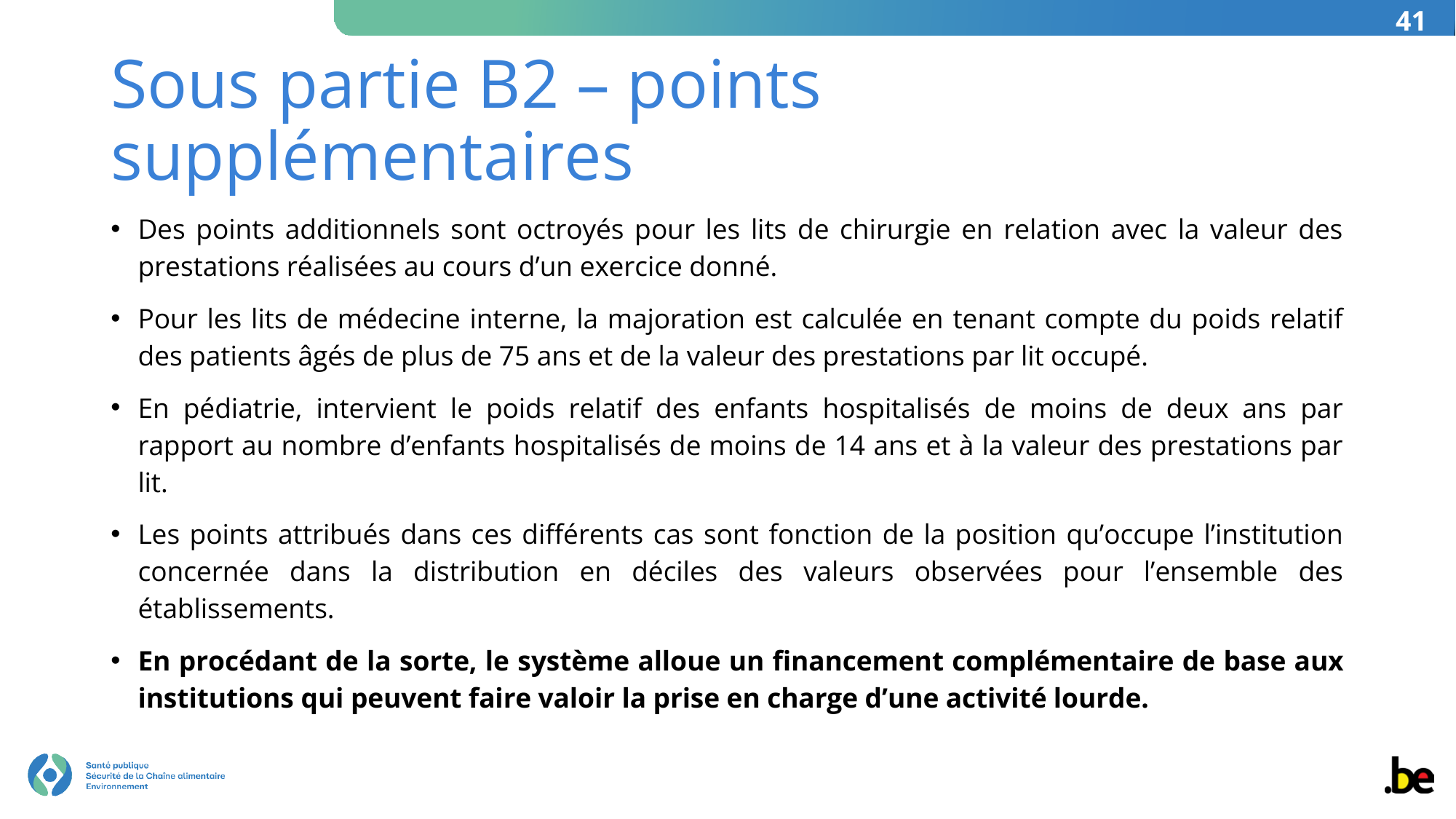

41
# Sous partie B2 – points supplémentaires
Des points additionnels sont octroyés pour les lits de chirurgie en relation avec la valeur des prestations réalisées au cours d’un exercice donné.
Pour les lits de médecine interne, la majoration est calculée en tenant compte du poids relatif des patients âgés de plus de 75 ans et de la valeur des prestations par lit occupé.
En pédiatrie, intervient le poids relatif des enfants hospitalisés de moins de deux ans par rapport au nombre d’enfants hospitalisés de moins de 14 ans et à la valeur des prestations par lit.
Les points attribués dans ces différents cas sont fonction de la position qu’occupe l’institution concernée dans la distribution en déciles des valeurs observées pour l’ensemble des établissements.
En procédant de la sorte, le système alloue un financement complémentaire de base aux institutions qui peuvent faire valoir la prise en charge d’une activité lourde.